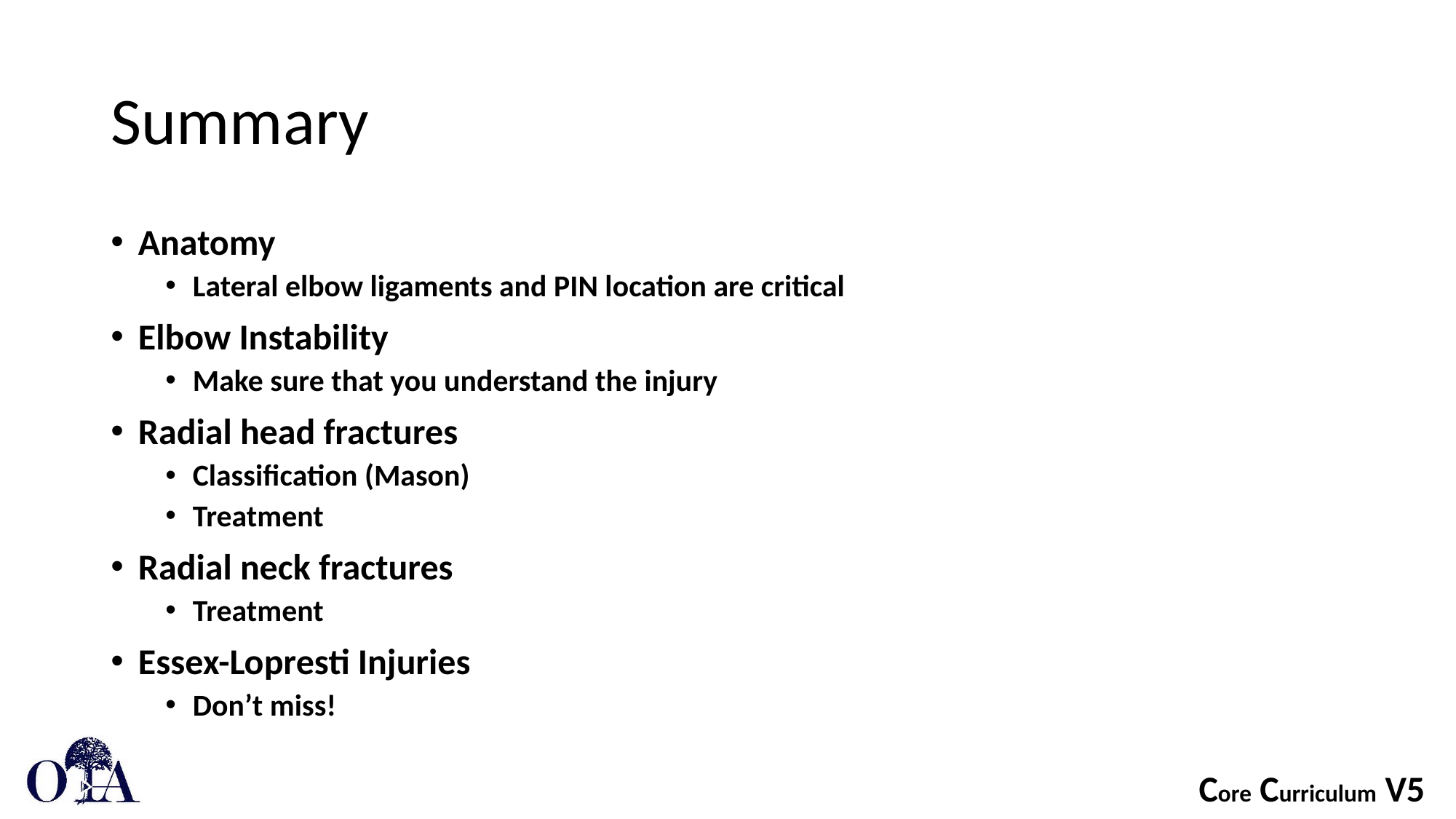

# Summary
Anatomy
Lateral elbow ligaments and PIN location are critical
Elbow Instability
Make sure that you understand the injury
Radial head fractures
Classification (Mason)
Treatment
Radial neck fractures
Treatment
Essex-Lopresti Injuries
Don’t miss!